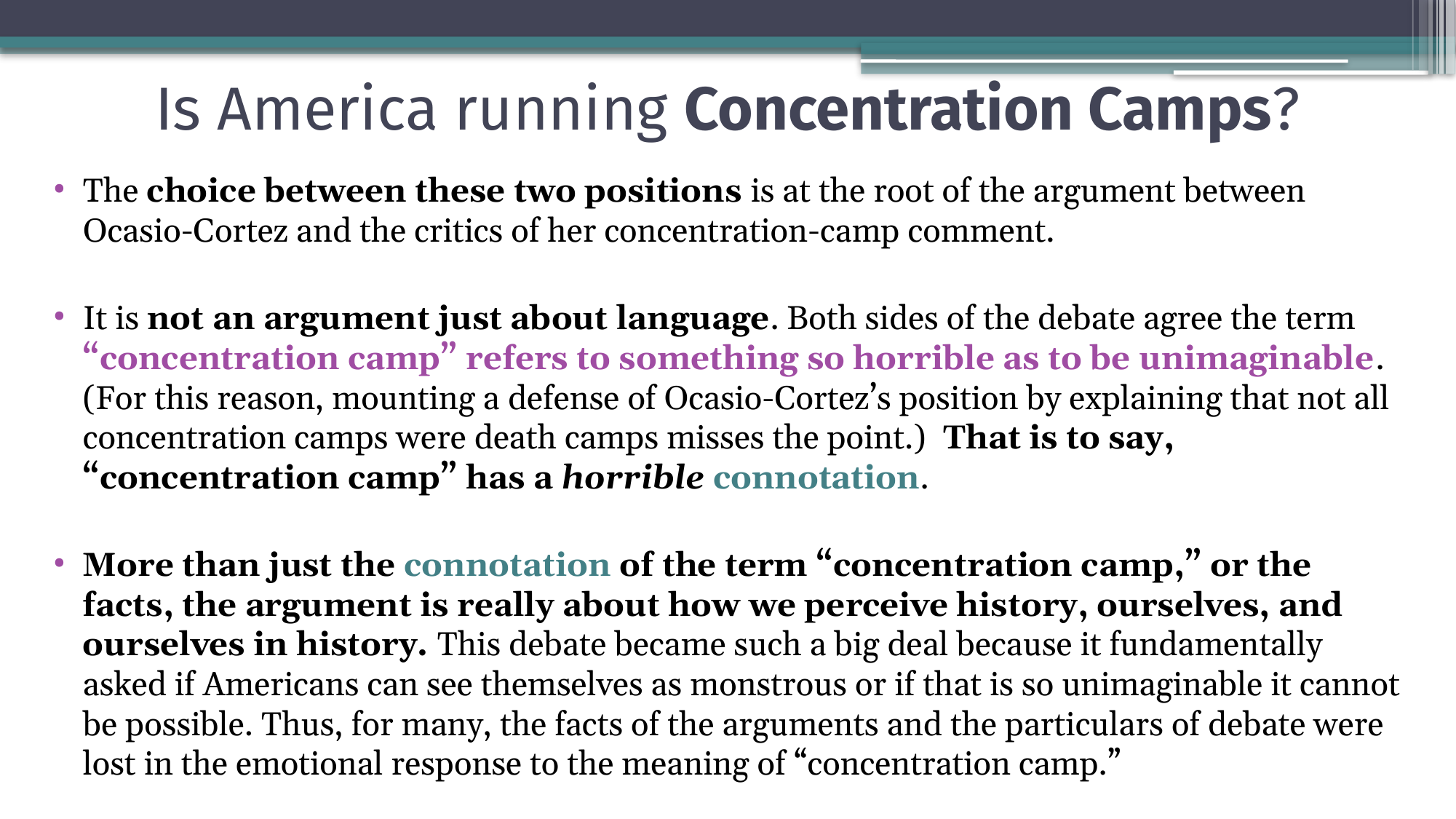

# Is America running Concentration Camps?
The choice between these two positions is at the root of the argument between Ocasio-Cortez and the critics of her concentration-camp comment.

It is not an argument just about language. Both sides of the debate agree the term “concentration camp” refers to something so horrible as to be unimaginable. (For this reason, mounting a defense of Ocasio-Cortez’s position by explaining that not all concentration camps were death camps misses the point.)  That is to say, “concentration camp” has a horrible connotation.

More than just the connotation of the term “concentration camp,” or the facts, the argument is really about how we perceive history, ourselves, and ourselves in history. This debate became such a big deal because it fundamentally asked if Americans can see themselves as monstrous or if that is so unimaginable it cannot be possible. Thus, for many, the facts of the arguments and the particulars of debate were lost in the emotional response to the meaning of “concentration camp.”